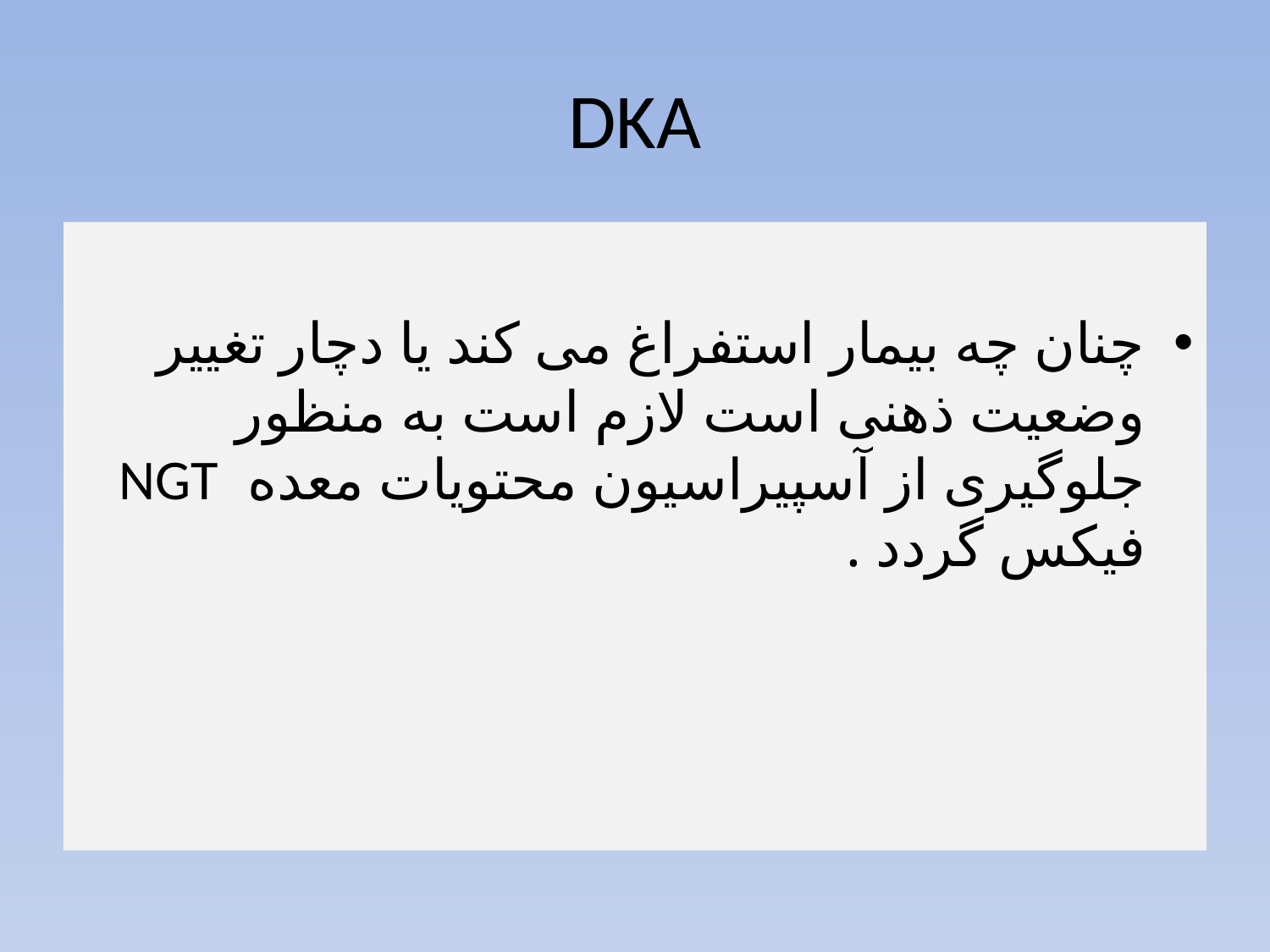

# DKA

چنان چه بیمار استفراغ می کند یا دچار تغییر وضعیت ذهنی است لازم است به منظور جلوگیری از آسپیراسیون محتویات معده  NGT فیکس گردد .